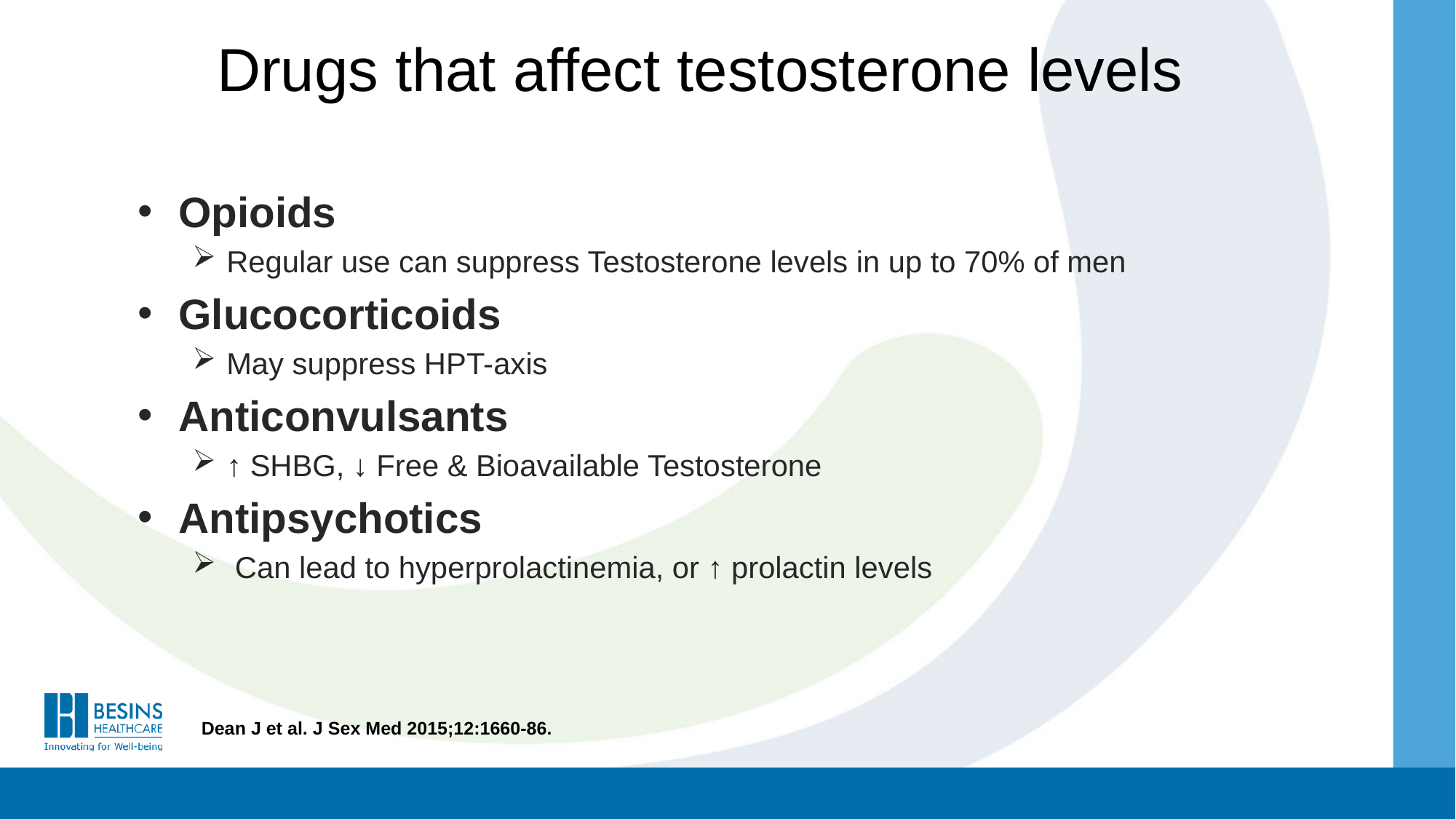

Drugs that affect testosterone levels
Opioids
Regular use can suppress Testosterone levels in up to 70% of men
Glucocorticoids
May suppress HPT-axis
Anticonvulsants
↑ SHBG, ↓ Free & Bioavailable Testosterone
Antipsychotics
 Can lead to hyperprolactinemia, or ↑ prolactin levels

Dean J et al. J Sex Med 2015;12:1660-86.